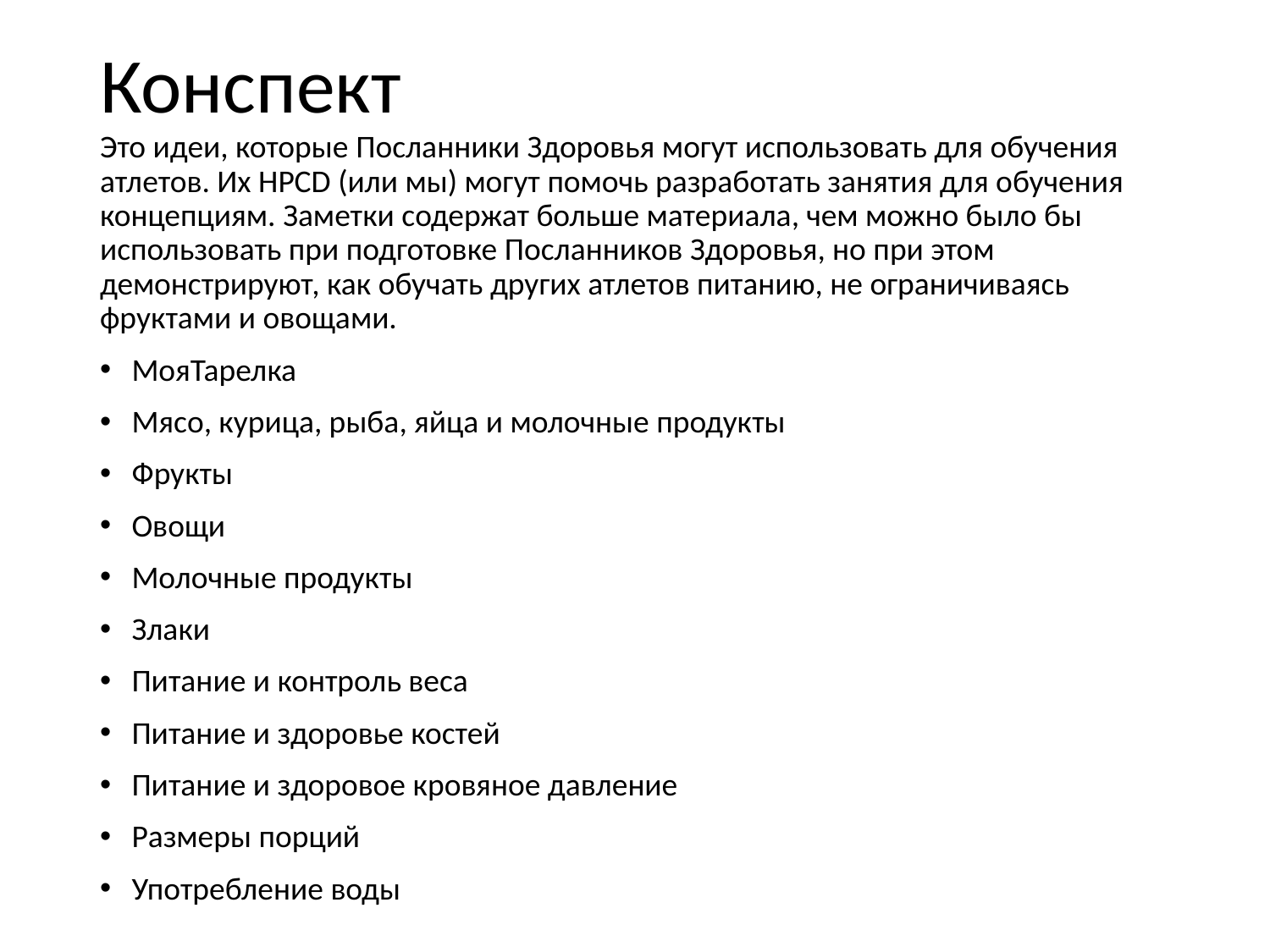

# Конспект
Это идеи, которые Посланники Здоровья могут использовать для обучения атлетов. Их HPCD (или мы) могут помочь разработать занятия для обучения концепциям. Заметки содержат больше материала, чем можно было бы использовать при подготовке Посланников Здоровья, но при этом демонстрируют, как обучать других атлетов питанию, не ограничиваясь фруктами и овощами.
МояТарелка
Мясо, курица, рыба, яйца и молочные продукты
Фрукты
Овощи
Молочные продукты
Злаки
Питание и контроль веса
Питание и здоровье костей
Питание и здоровое кровяное давление
Размеры порций
Употребление воды